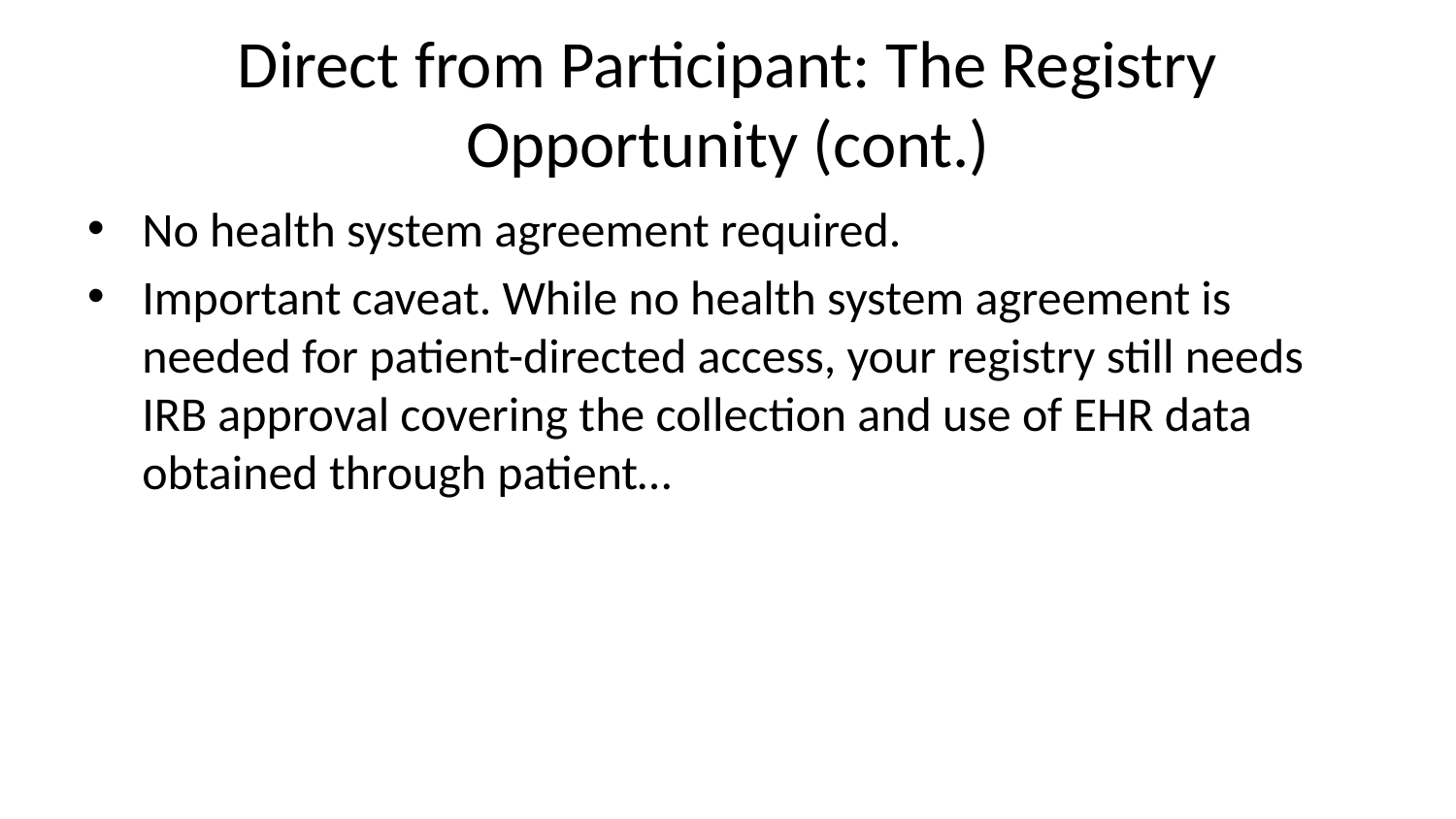

# Direct from Participant: The Registry Opportunity (cont.)
No health system agreement required.
Important caveat. While no health system agreement is needed for patient-directed access, your registry still needs IRB approval covering the collection and use of EHR data obtained through patient…